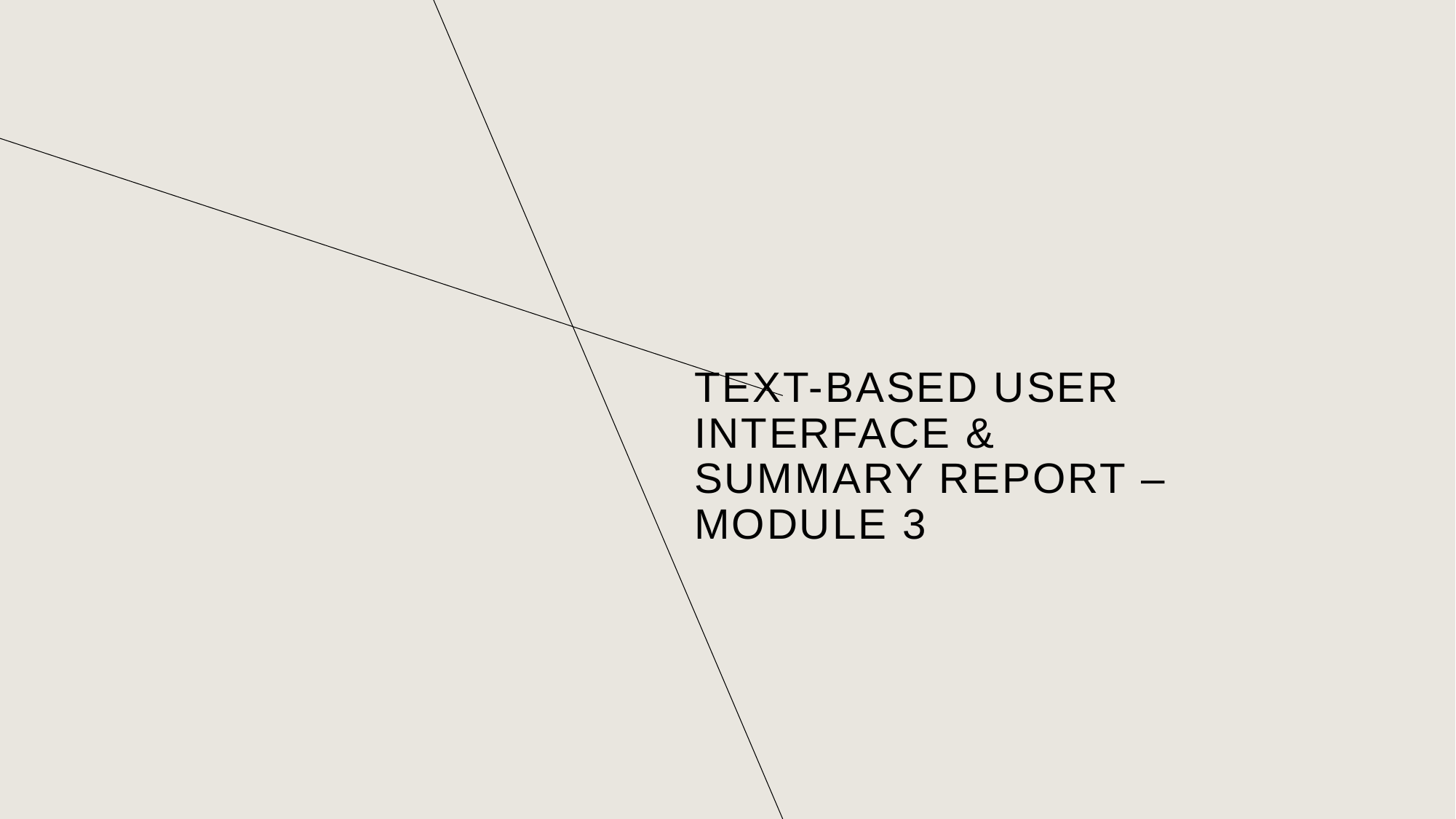

# Text-based User interface & summary report – Module 3